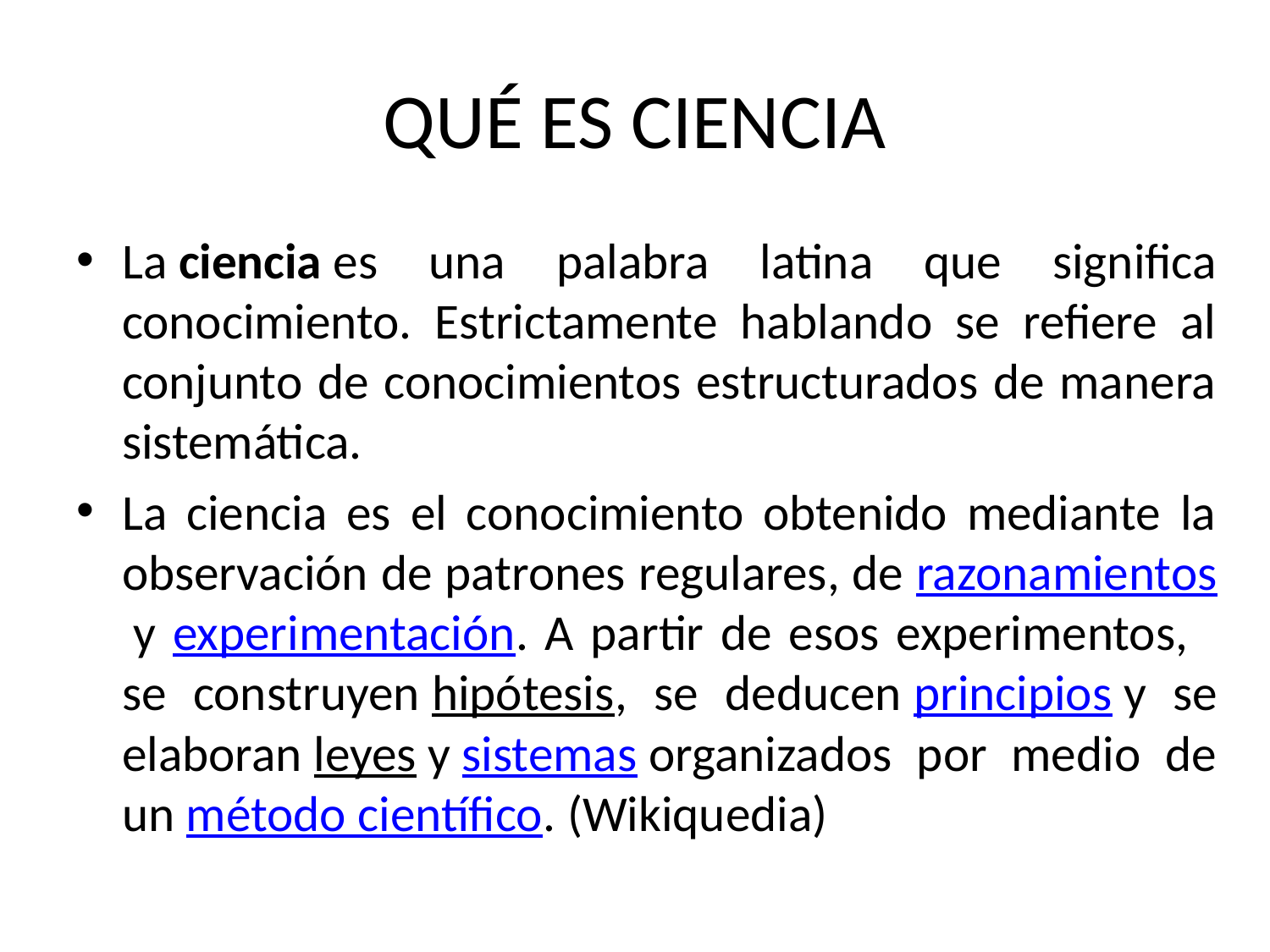

# QUÉ ES CIENCIA
La ciencia es una palabra latina que significa conocimiento. Estrictamente hablando se refiere al conjunto de conocimientos estructurados de manera sistemática.
La ciencia es el conocimiento obtenido mediante la observación de patrones regulares, de razonamientos y experimentación. A partir de esos experimentos,   se construyen hipótesis, se deducen principios y se elaboran leyes y sistemas organizados por medio de un método científico. (Wikiquedia)